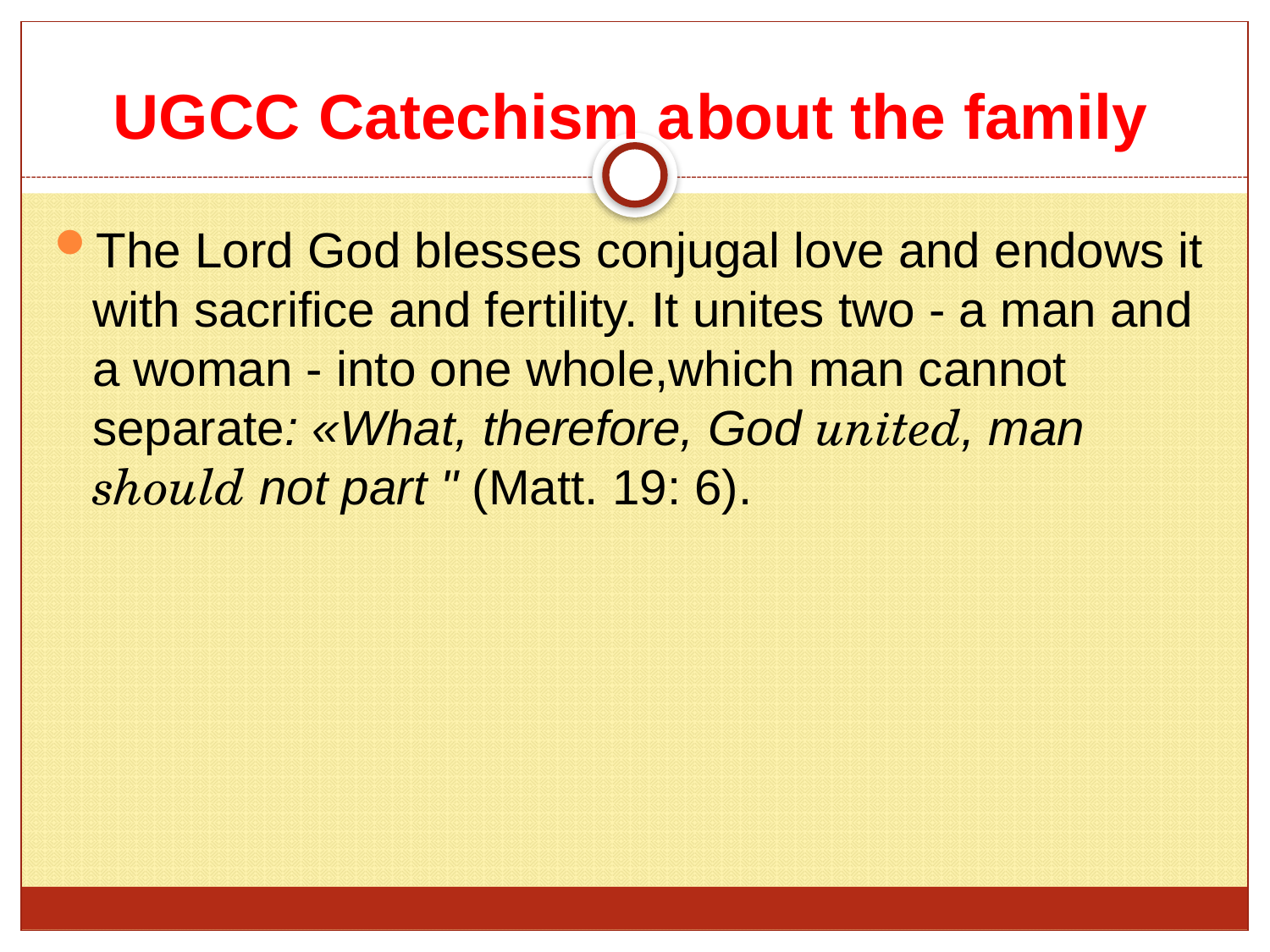

# UGCC Catechism about the family
The Lord God blesses conjugal love and endows it with sacrifice and fertility. It unites two - a man and a woman - into one whole,which man cannot separate: «What, therefore, God united, man should not part " (Matt. 19: 6).